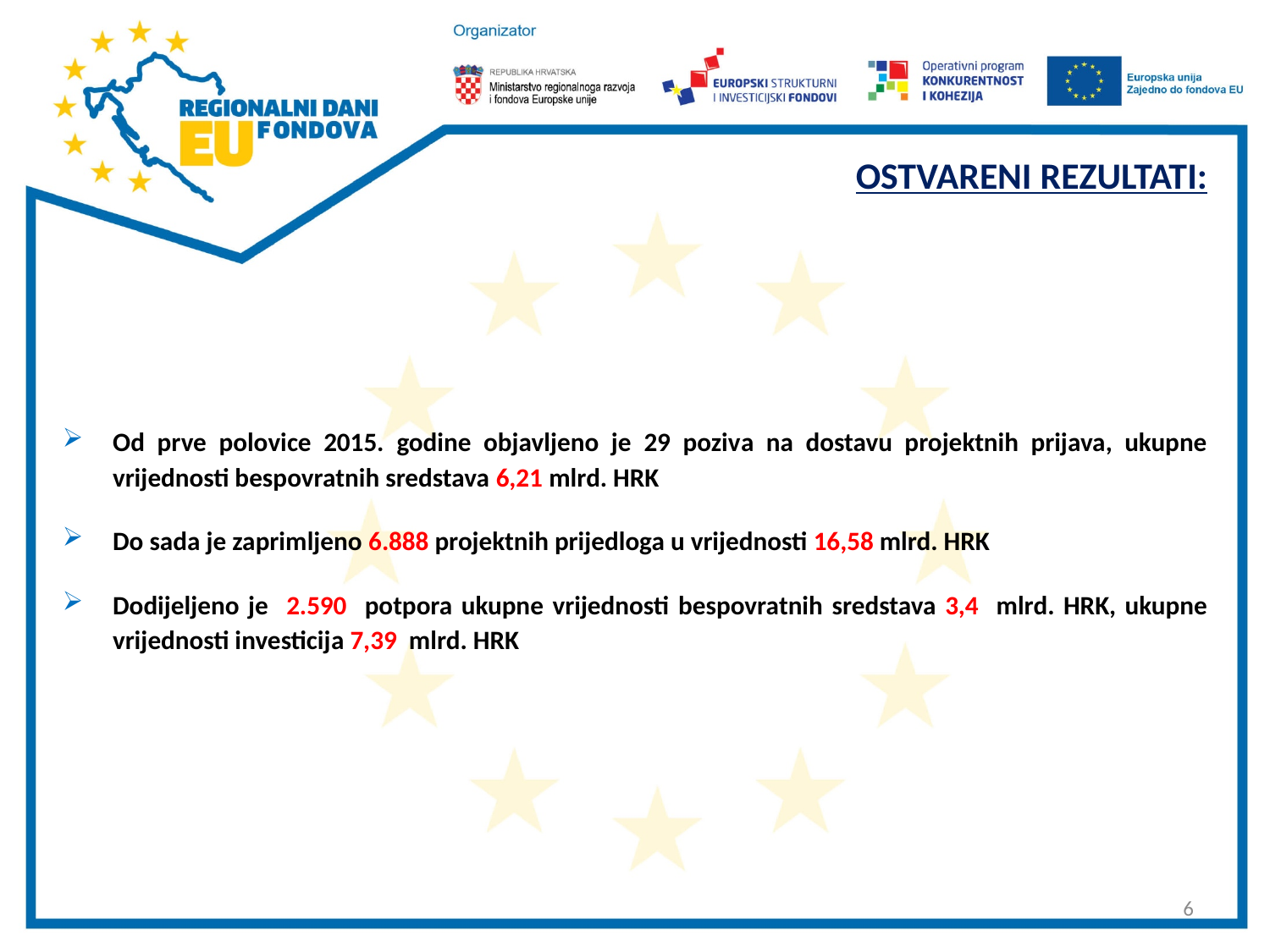

OSTVARENI REZULTATI:

Od prve polovice 2015. godine objavljeno je 29 poziva na dostavu projektnih prijava, ukupne vrijednosti bespovratnih sredstava 6,21 mlrd. HRK
Do sada je zaprimljeno 6.888 projektnih prijedloga u vrijednosti 16,58 mlrd. HRK
Dodijeljeno je  2.590  potpora ukupne vrijednosti bespovratnih sredstava 3,4  mlrd. HRK, ukupne vrijednosti investicija 7,39  mlrd. HRK

6